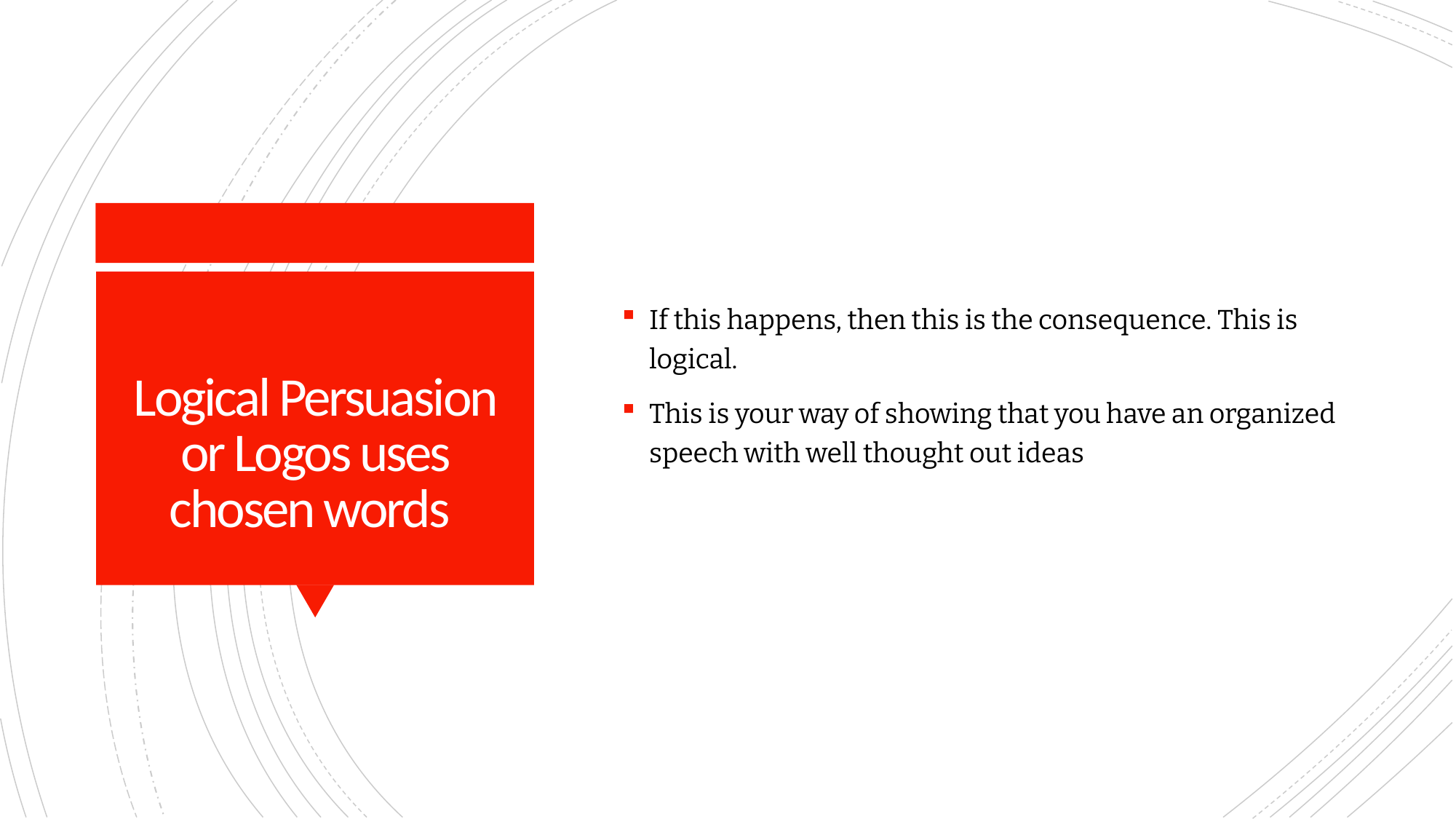

If this happens, then this is the consequence. This is logical.
This is your way of showing that you have an organized speech with well thought out ideas

# Logical Persuasion or Logos uses chosen words